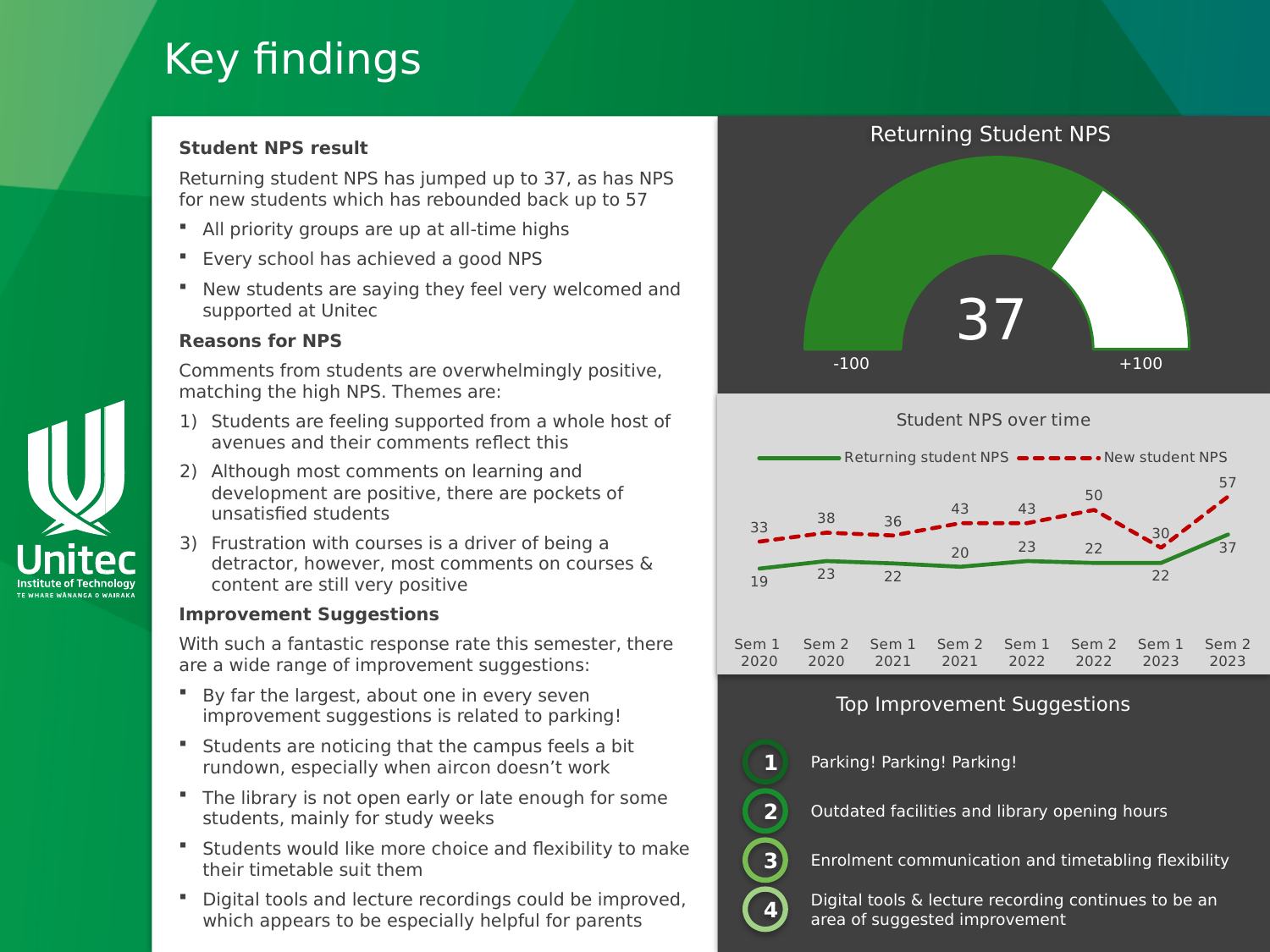

# Key findings
Returning Student NPS
Student NPS result
Returning student NPS has jumped up to 37, as has NPS for new students which has rebounded back up to 57
All priority groups are up at all-time highs
Every school has achieved a good NPS
New students are saying they feel very welcomed and supported at Unitec
Reasons for NPS
Comments from students are overwhelmingly positive, matching the high NPS. Themes are:
Students are feeling supported from a whole host of avenues and their comments reflect this
Although most comments on learning and development are positive, there are pockets of unsatisfied students
Frustration with courses is a driver of being a detractor, however, most comments on courses & content are still very positive
Improvement Suggestions
With such a fantastic response rate this semester, there are a wide range of improvement suggestions:
By far the largest, about one in every seven improvement suggestions is related to parking!
Students are noticing that the campus feels a bit rundown, especially when aircon doesn’t work
The library is not open early or late enough for some students, mainly for study weeks
Students would like more choice and flexibility to make their timetable suit them
Digital tools and lecture recordings could be improved, which appears to be especially helpful for parents

### Chart

| Category | Sales |
|---|---|
| PLACEHOLDER | 200.0 |
| NPS | 137.0 |
| Target | 0.0 |
| PLACEHOLDER | 63.0 |
37
-100
+100

### Chart: Student NPS over time

| Category | Returning student NPS | New student NPS |
|---|---|---|
| Sem 1
2020 | 19.02086677367576 | 33.24808184143225 |
| Sem 2 2020 | 23.0 | 38.0 |
| Sem 1 2021 | 21.7592592592592 | 36.4878048780488 |
| Sem 2 2021 | 20.0 | 43.0 |
| Sem 1 2022 | 23.0 | 43.0 |
| Sem 2 2022 | 22.0 | 50.0 |
| Sem 1 2023 | 22.0 | 30.0 |
| Sem 2 2023 | 37.0 | 57.0 |
Top Improvement Suggestions
1
Parking! Parking! Parking!
2
Outdated facilities and library opening hours
3
Enrolment communication and timetabling flexibility
Digital tools & lecture recording continues to be an area of suggested improvement
4